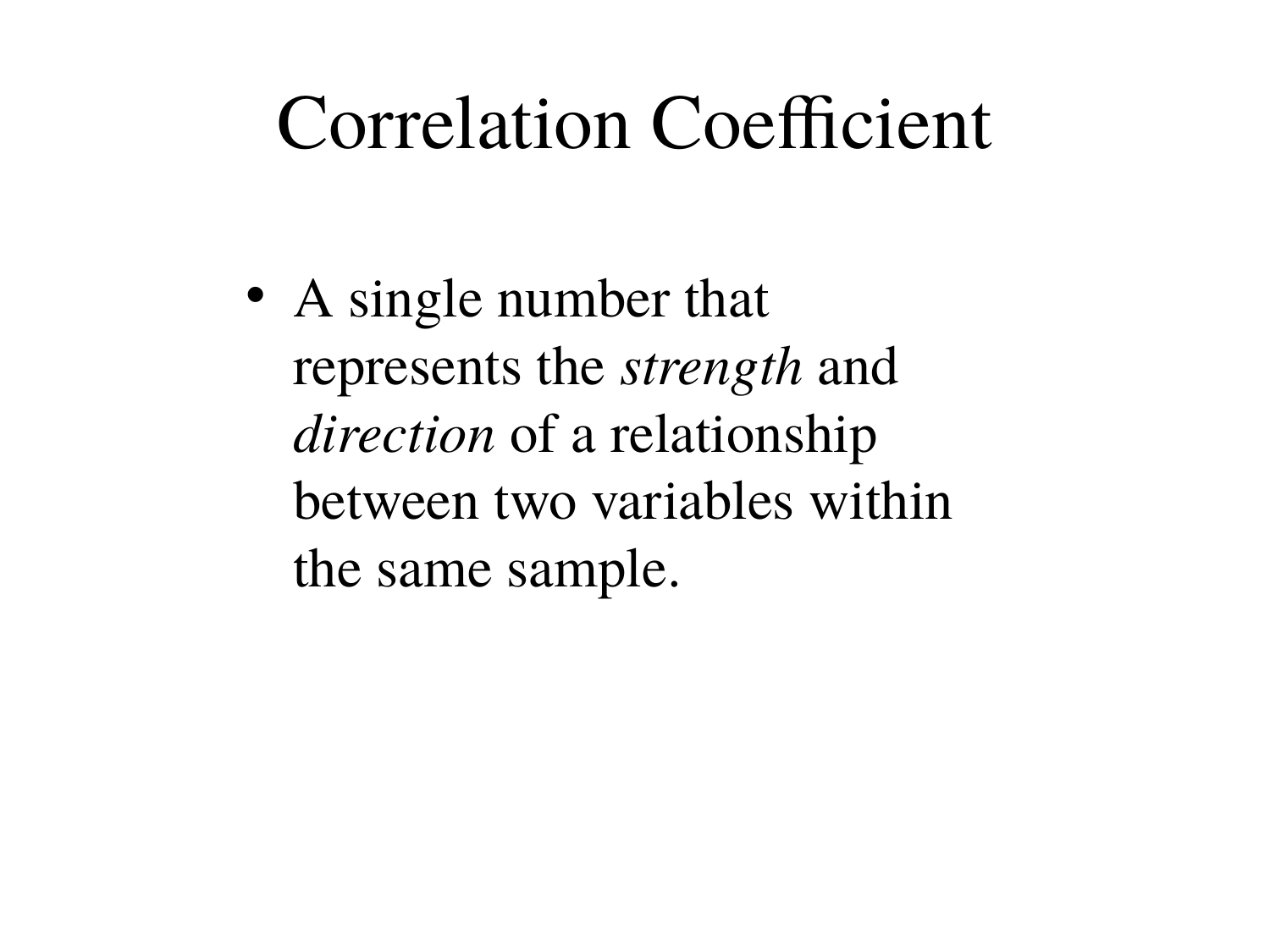

# Correlation Coefficient
A single number that represents the strength and direction of a relationship between two variables within the same sample.